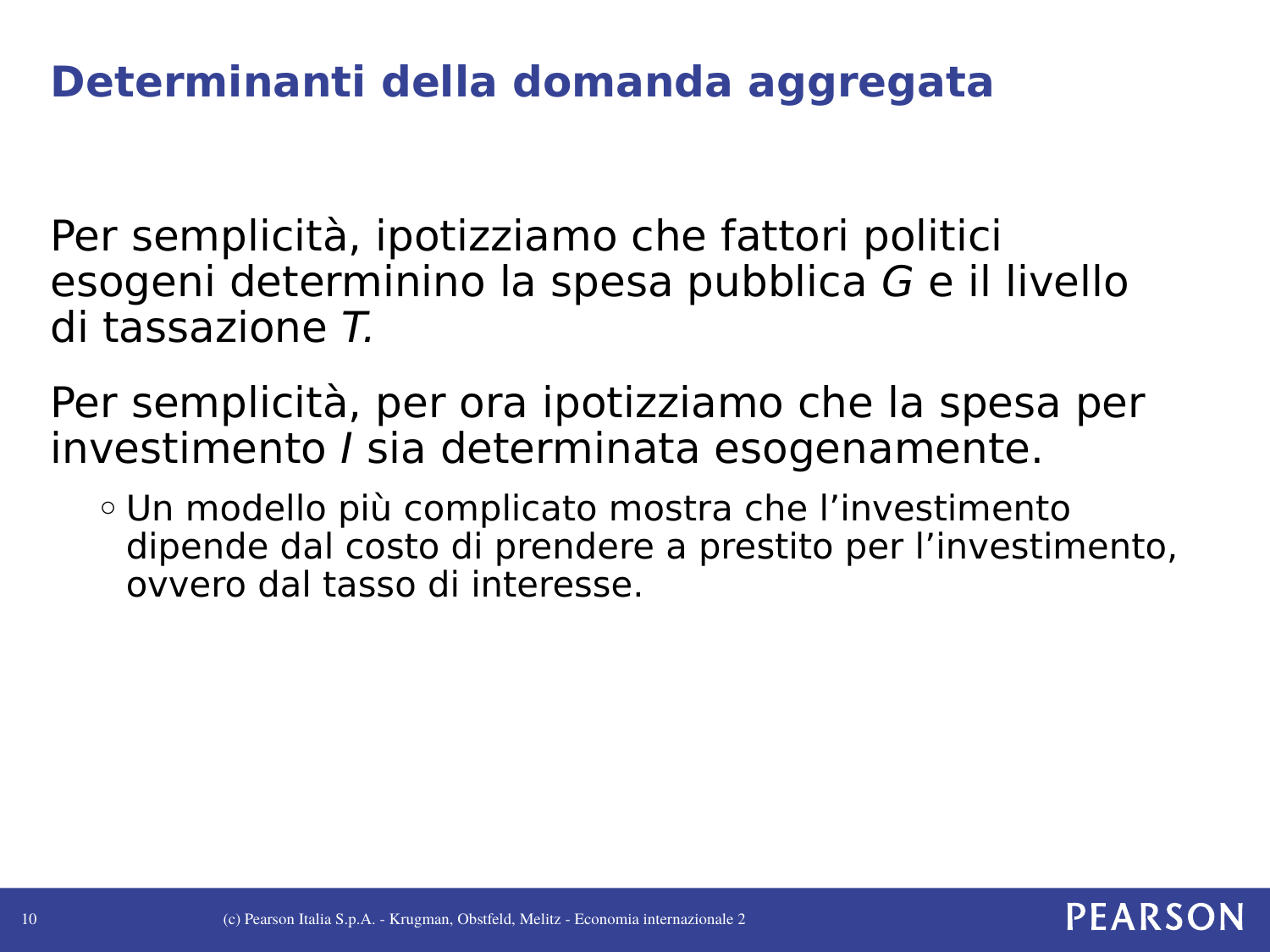

# Determinanti della domanda aggregata
Per semplicità, ipotizziamo che fattori politici esogeni determinino la spesa pubblica G e il livello di tassazione T.
Per semplicità, per ora ipotizziamo che la spesa per investimento I sia determinata esogenamente.
Un modello più complicato mostra che l’investimento dipende dal costo di prendere a prestito per l’investimento, ovvero dal tasso di interesse.
10
(c) Pearson Italia S.p.A. - Krugman, Obstfeld, Melitz - Economia internazionale 2